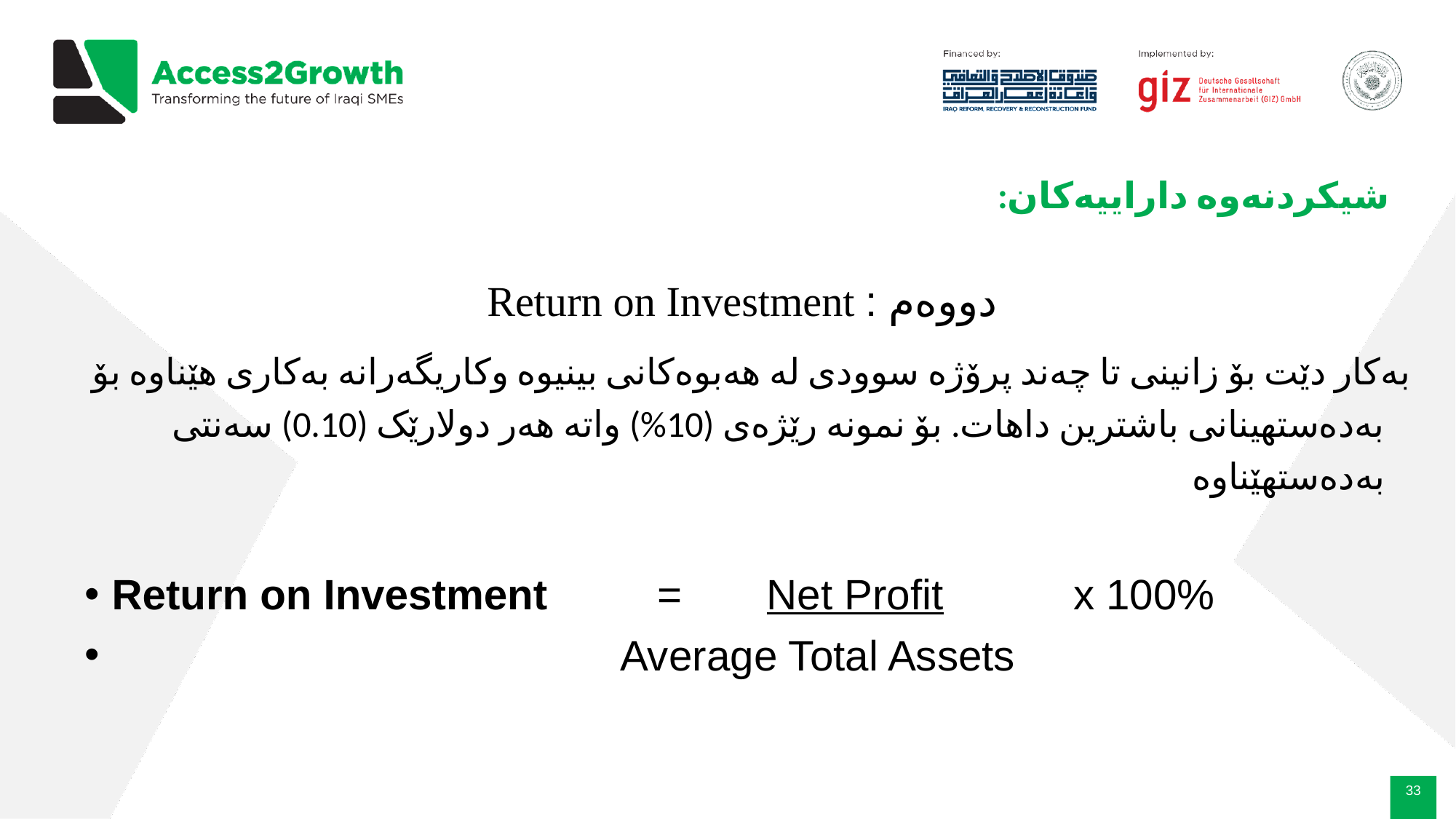

# :شیکردنەوە داراییەکان
Return on Investment : دووەم
بەکار دێت بۆ زانینى تا چەند پرۆژە سوودى لە هەبوەکانى بینیوە وکاریگەرانە بەکارى هێناوە بۆ بەدەستهینانى باشترین داهات. بۆ نمونە رێژەى (10%) واتە هەر دولارێک (0.10) سەنتى بەدەستهێناوە

Return on Investment  	=  	Net Profit           x 100%
                                           Average Total Assets

33